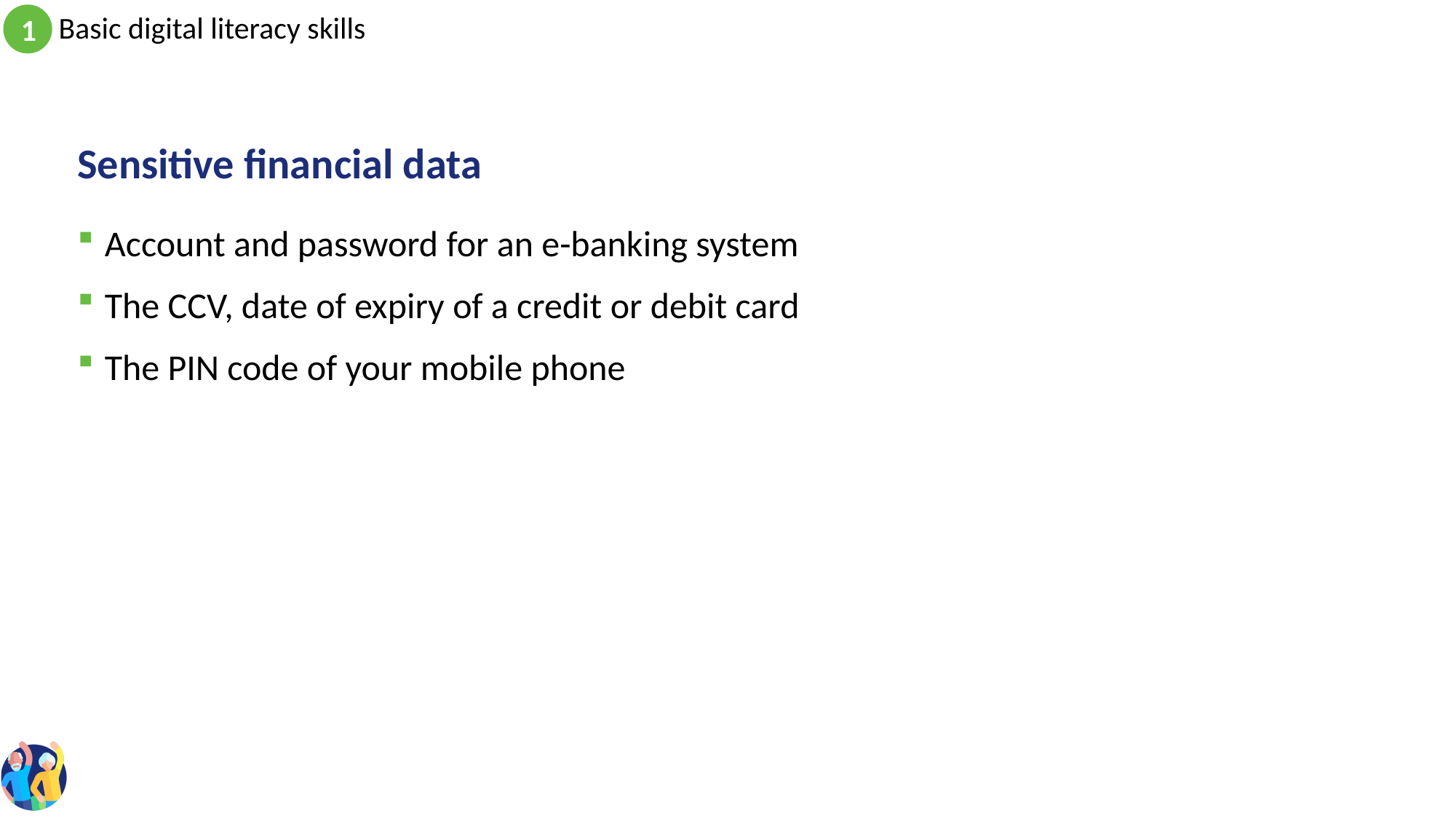

# Sensitive financial data
Account and password for an e-banking system
The CCV, date of expiry of a credit or debit card
The PIN code of your mobile phone